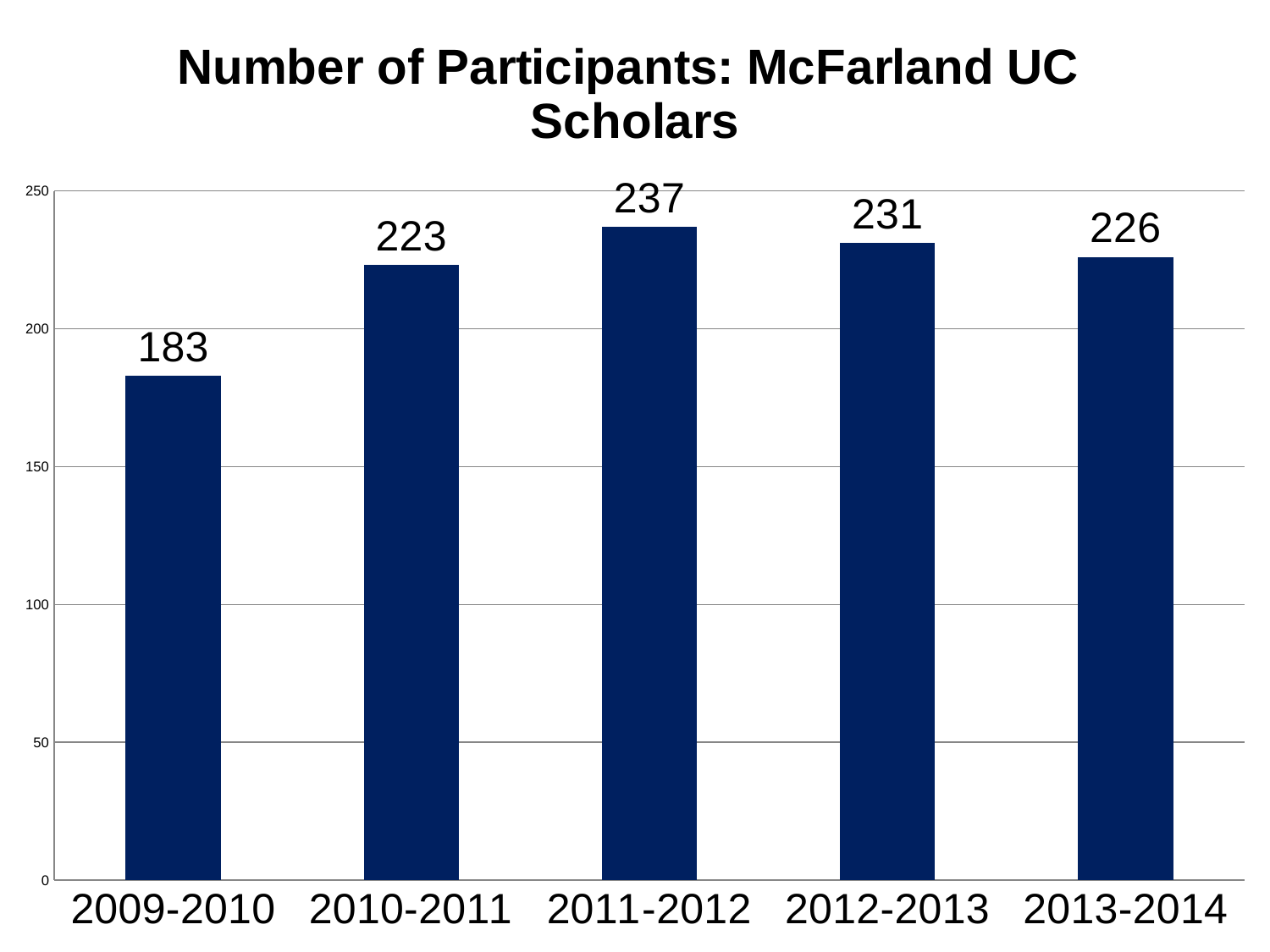

### Chart: Number of Participants: McFarland UC  Scholars

| Category | Total |
|---|---|
| 2009-2010 | 183.0 |
| 2010-2011 | 223.0 |
| 2011-2012 | 237.0 |
| 2012-2013 | 231.0 |
| 2013-2014 | 226.0 |